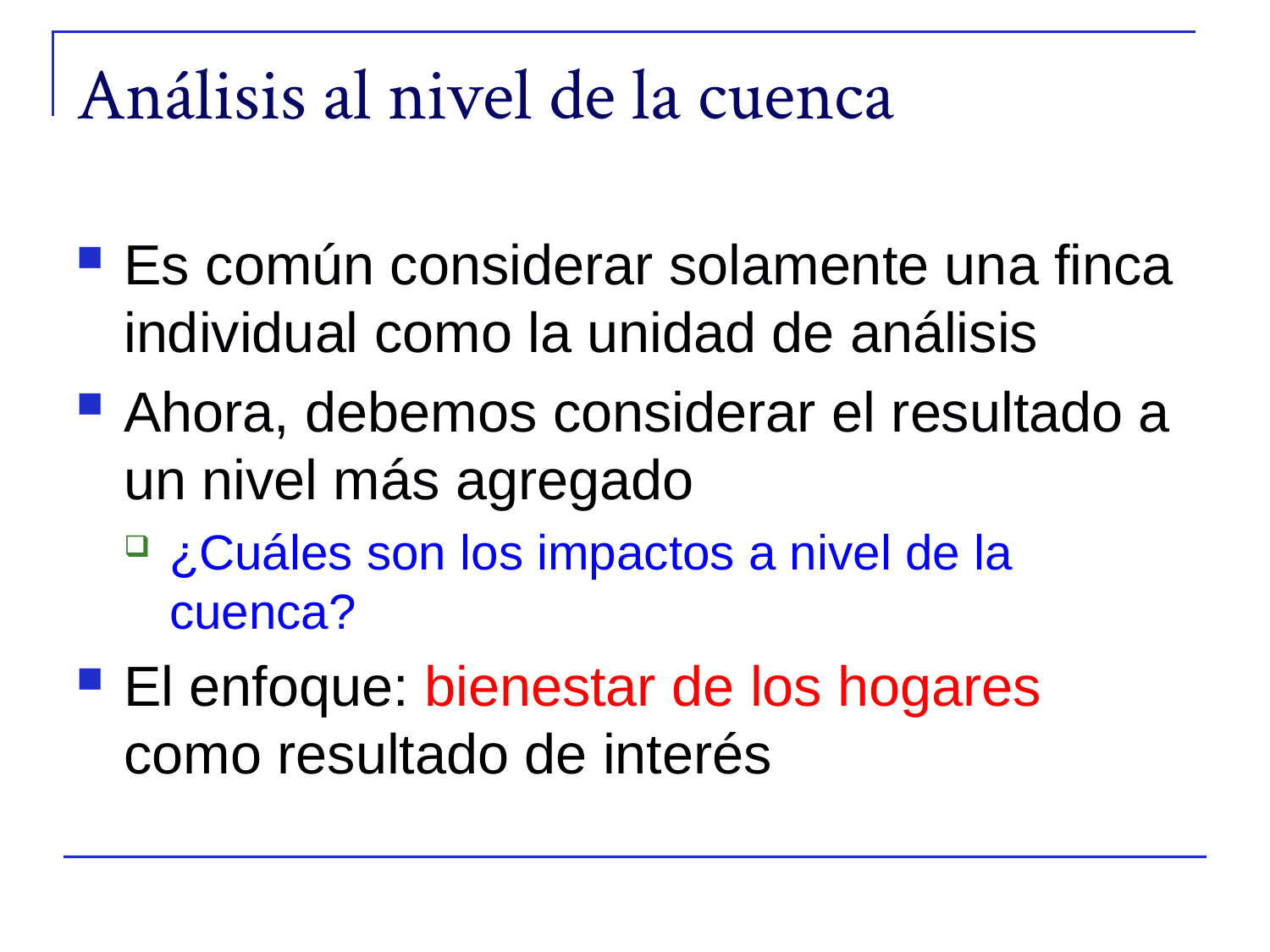

# Análisis al nivel de la cuenca
Es común considerar solamente una finca individual como la unidad de análisis
Ahora, debemos considerar el resultado a un nivel más agregado
¿Cuáles son los impactos a nivel de la cuenca?
El enfoque: bienestar de los hogares como resultado de interés